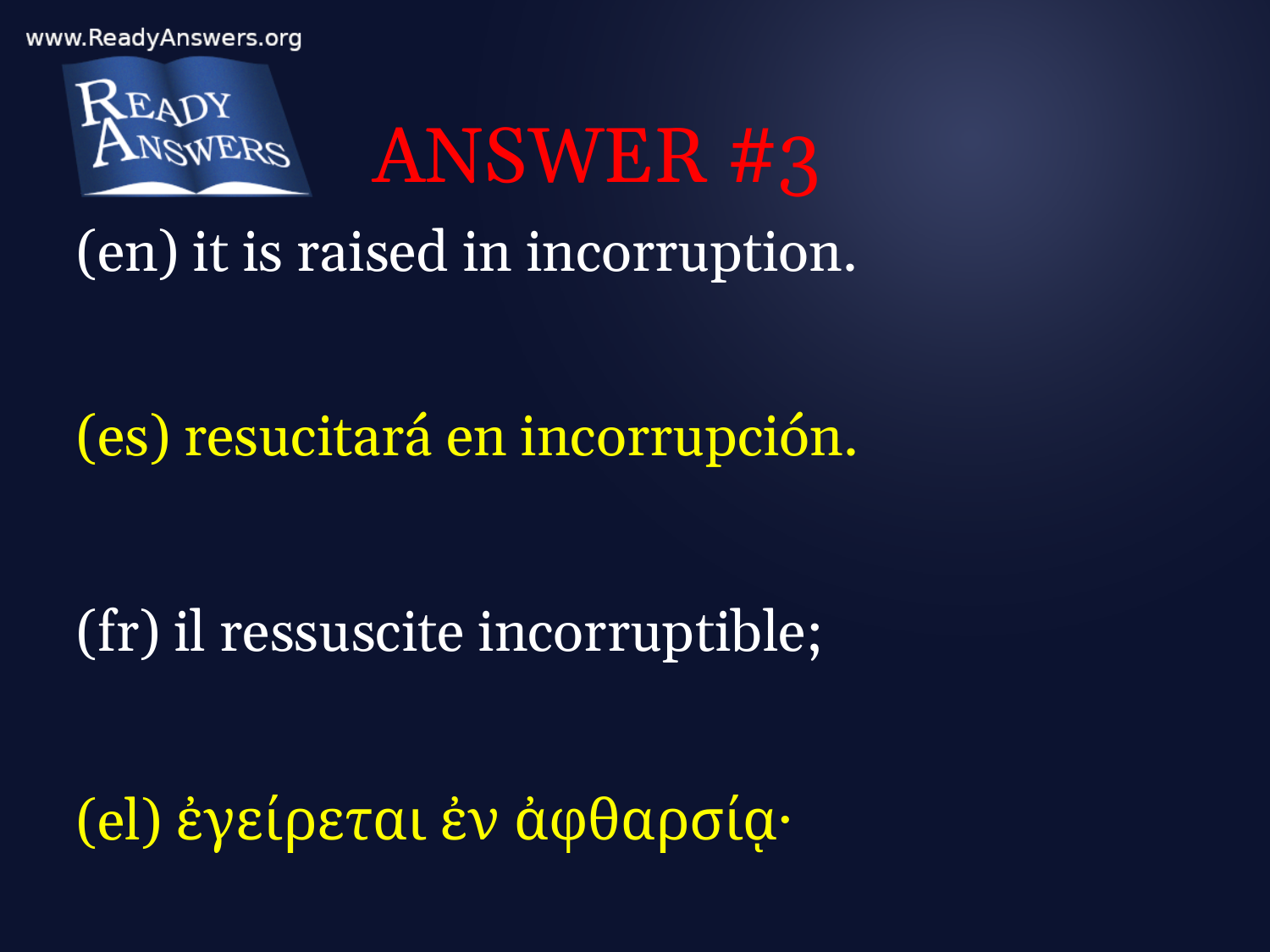

# ANSWER #3
(en) it is raised in incorruption.
(es) resucitará en incorrupción.
(fr) il ressuscite incorruptible;
(el) ἐγείρεται ἐν ἀφθαρσίᾳ·